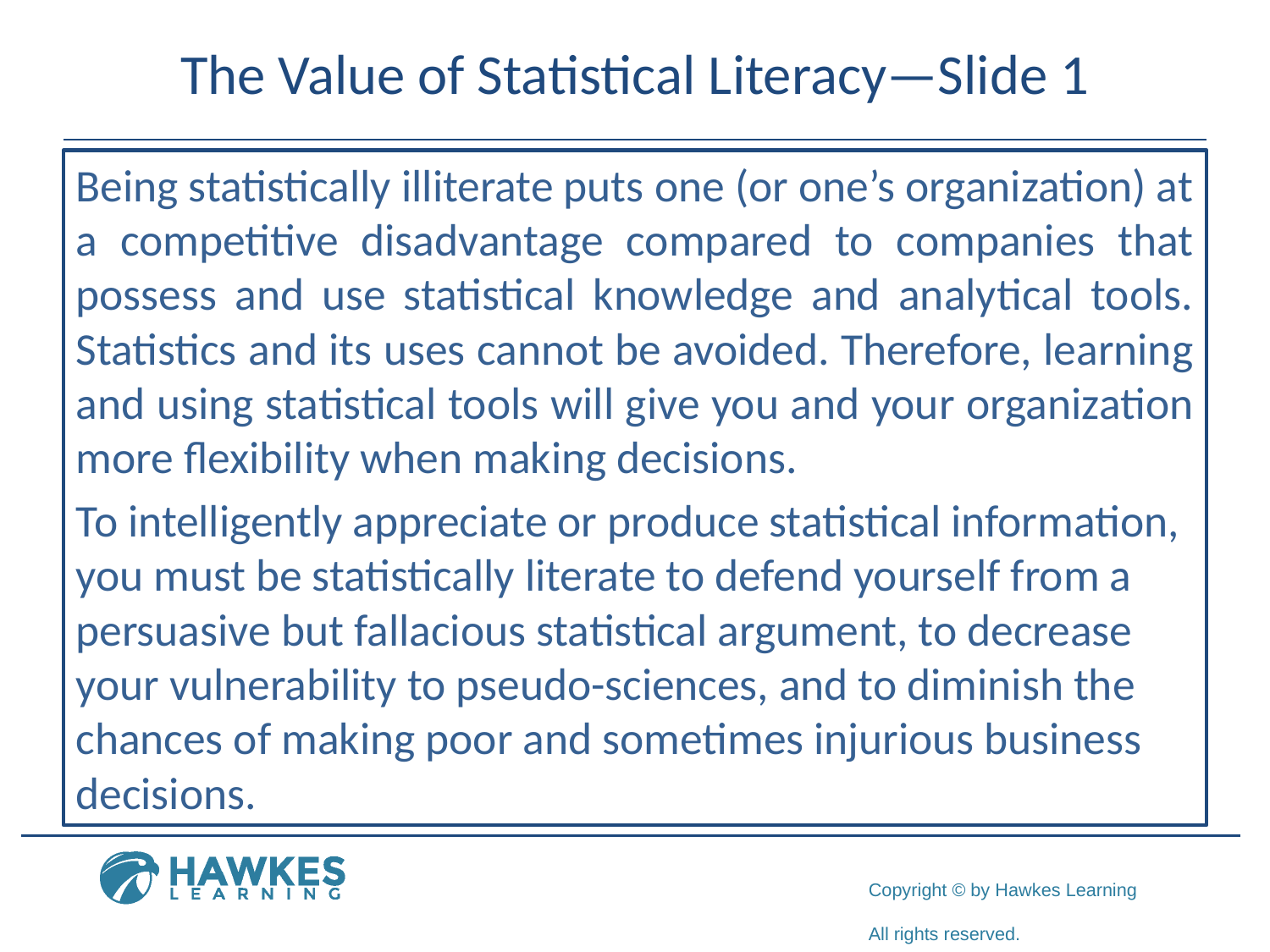

# The Value of Statistical Literacy—Slide 1
Being statistically illiterate puts one (or one’s organization) at a competitive disadvantage compared to companies that possess and use statistical knowledge and analytical tools. Statistics and its uses cannot be avoided. Therefore, learning and using statistical tools will give you and your organization more flexibility when making decisions.
To intelligently appreciate or produce statistical information, you must be statistically literate to defend yourself from a persuasive but fallacious statistical argument, to decrease your vulnerability to pseudo-sciences, and to diminish the chances of making poor and sometimes injurious business decisions.